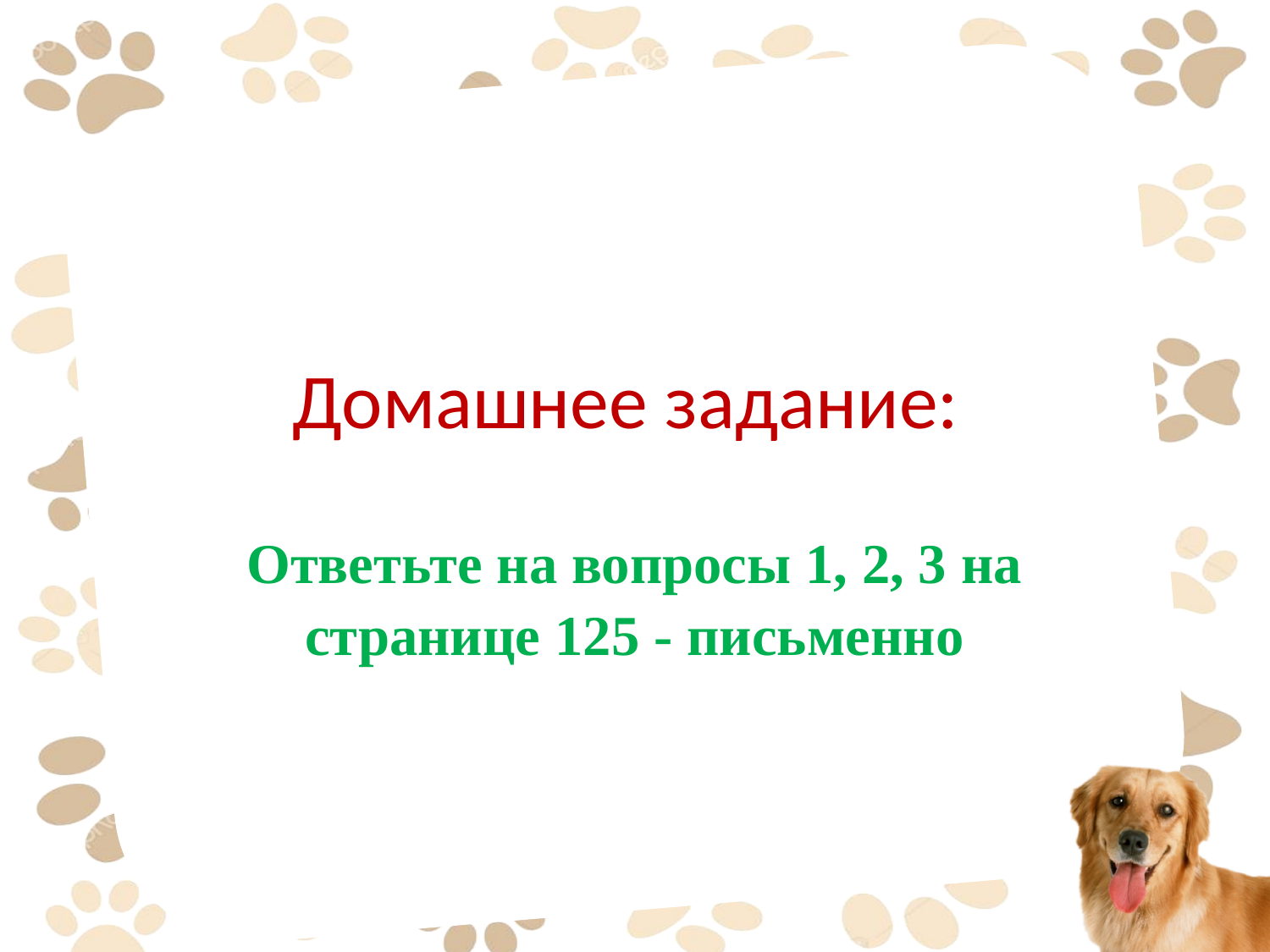

# Домашнее задание:
Ответьте на вопросы 1, 2, 3 на странице 125 - письменно